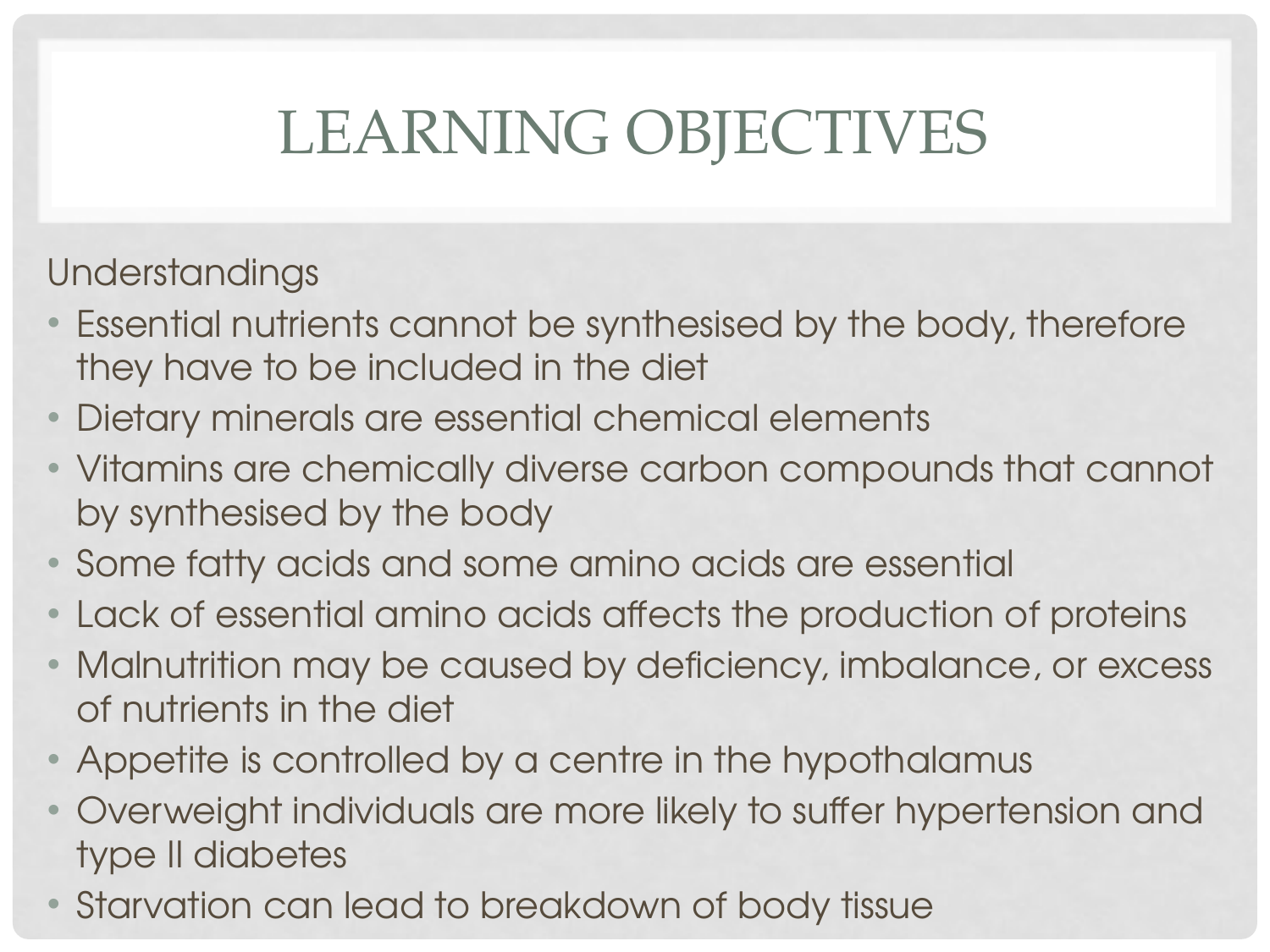

# Learning objectives
Understandings
Essential nutrients cannot be synthesised by the body, therefore they have to be included in the diet
Dietary minerals are essential chemical elements
Vitamins are chemically diverse carbon compounds that cannot by synthesised by the body
Some fatty acids and some amino acids are essential
Lack of essential amino acids affects the production of proteins
Malnutrition may be caused by deficiency, imbalance, or excess of nutrients in the diet
Appetite is controlled by a centre in the hypothalamus
Overweight individuals are more likely to suffer hypertension and type II diabetes
Starvation can lead to breakdown of body tissue